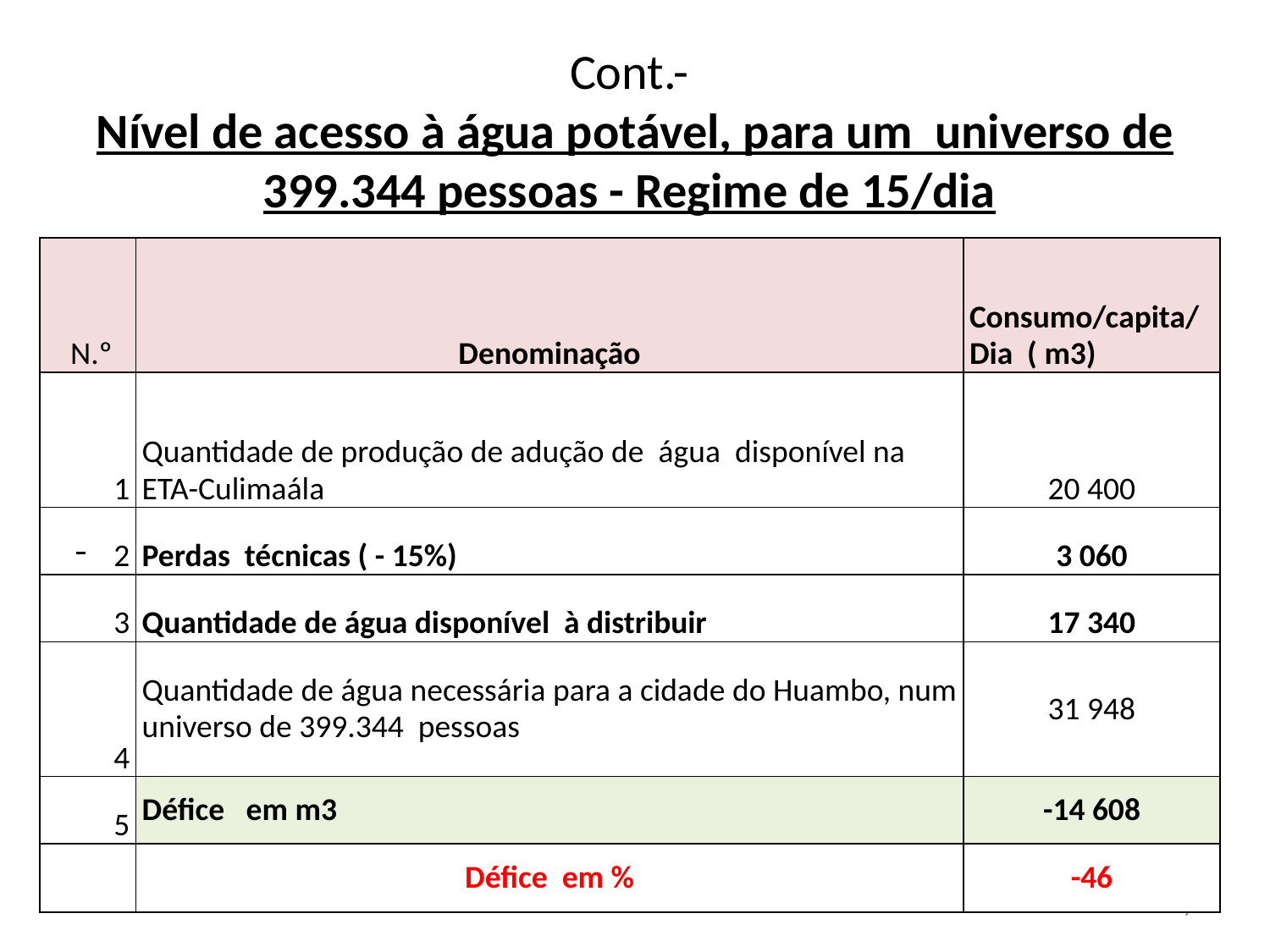

# Cont.- Nível de acesso à água potável, para um  universo de 399.344 pessoas - Regime de 15/dia

| N.º | Denominação | Consumo/capita/ Dia ( m3) |
| --- | --- | --- |
| 1 | Quantidade de produção de adução de água disponível na ETA-Culimaála | 20 400 |
| 2 | Perdas técnicas ( - 15%) | 3 060 |
| 3 | Quantidade de água disponível à distribuir | 17 340 |
| 4 | Quantidade de água necessária para a cidade do Huambo, num universo de 399.344 pessoas | 31 948 |
| 5 | Défice em m3 | -14 608 |
|  | Défice em % | -46 |
7